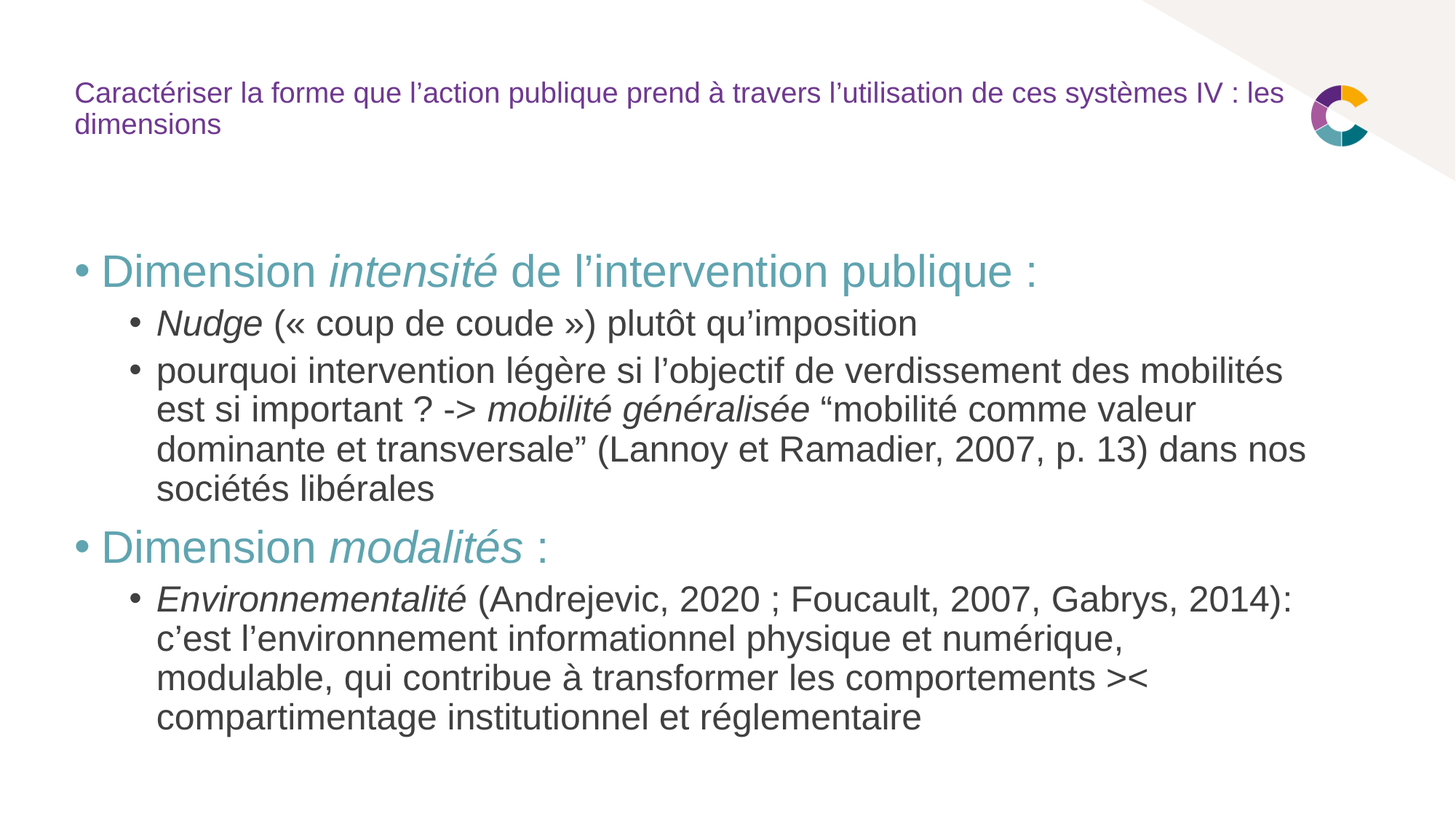

# Caractériser la forme que l’action publique prend à travers l’utilisation de ces systèmes IV : les dimensions
Dimension intensité de l’intervention publique :
Nudge (« coup de coude ») plutôt qu’imposition
pourquoi intervention légère si l’objectif de verdissement des mobilités est si important ? -> mobilité généralisée “mobilité comme valeur dominante et transversale” (Lannoy et Ramadier, 2007, p. 13) dans nos sociétés libérales
Dimension modalités :
Environnementalité (Andrejevic, 2020 ; Foucault, 2007, Gabrys, 2014): c’est l’environnement informationnel physique et numérique, modulable, qui contribue à transformer les comportements >< compartimentage institutionnel et réglementaire